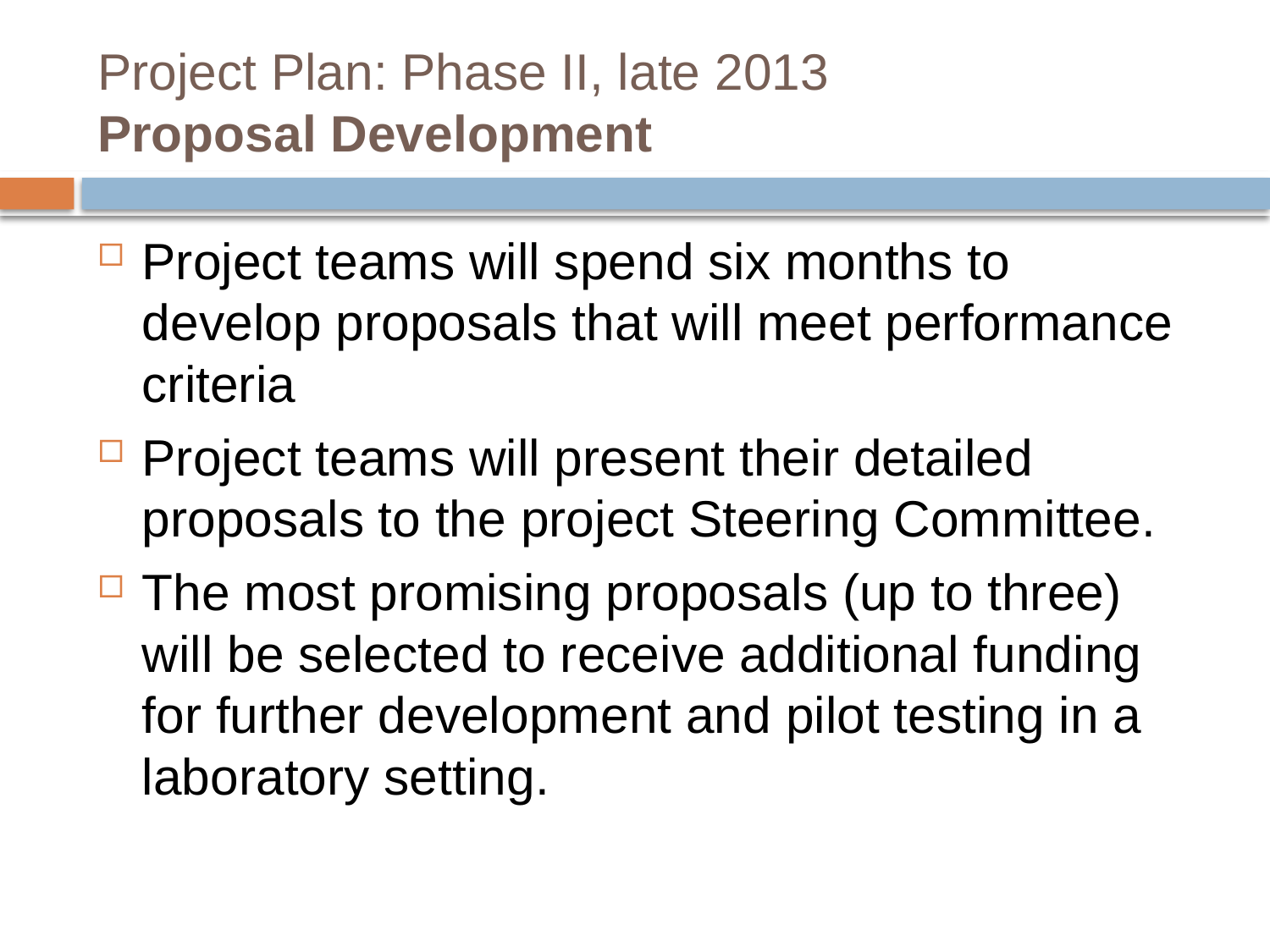

# Project Plan: Phase II, late 2013 Proposal Development
Project teams will spend six months to develop proposals that will meet performance criteria
Project teams will present their detailed proposals to the project Steering Committee.
The most promising proposals (up to three) will be selected to receive additional funding for further development and pilot testing in a laboratory setting.